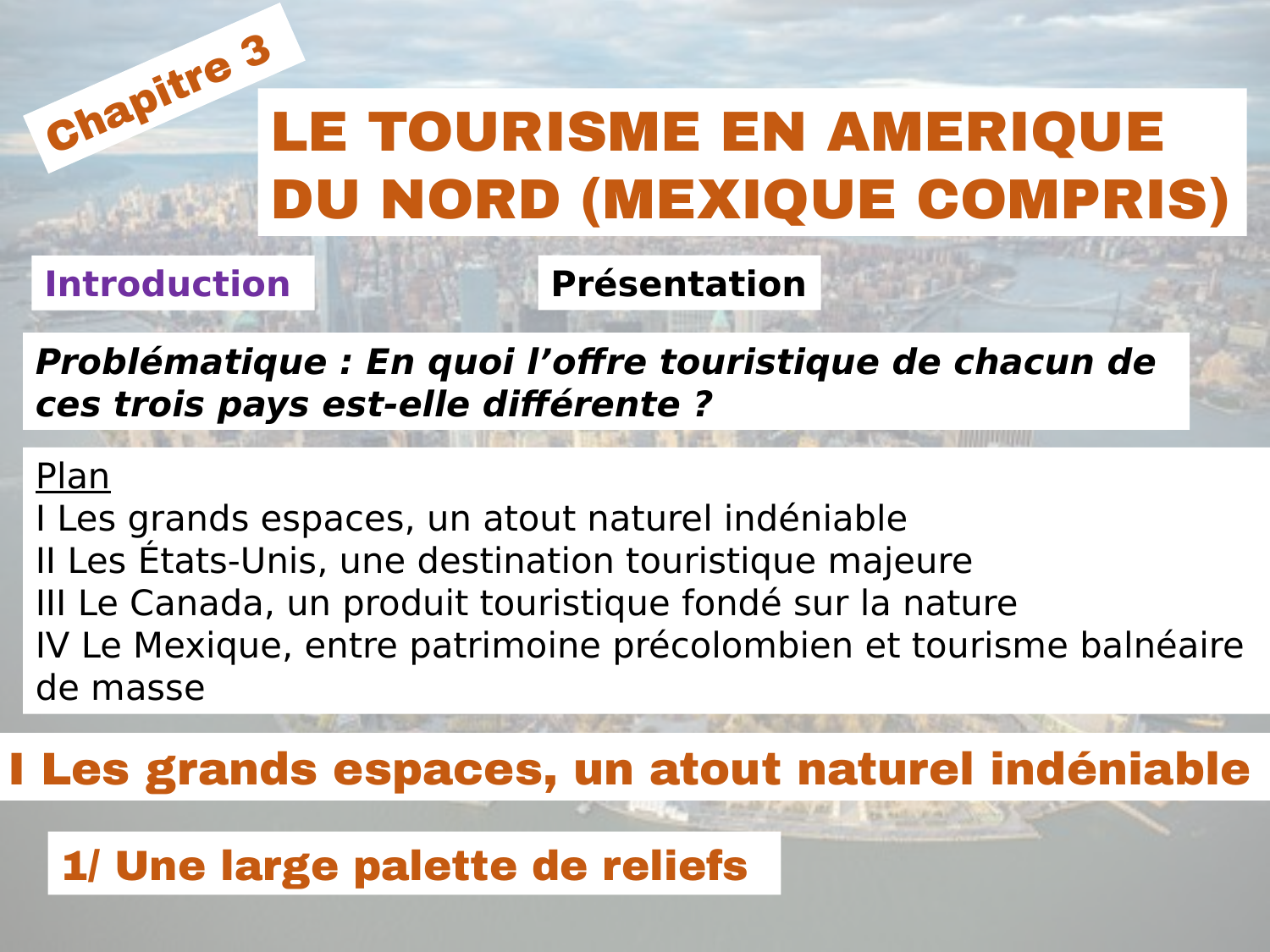

Chapitre 3
LE TOURISME EN AMERIQUE DU NORD (MEXIQUE COMPRIS)
Présentation
Introduction
Problématique : En quoi l’offre touristique de chacun de ces trois pays est-elle différente ?
Plan
I Les grands espaces, un atout naturel indéniable
II Les États-Unis, une destination touristique majeure
III Le Canada, un produit touristique fondé sur la nature
IV Le Mexique, entre patrimoine précolombien et tourisme balnéaire de masse
I Les grands espaces, un atout naturel indéniable
1/ Une large palette de reliefs